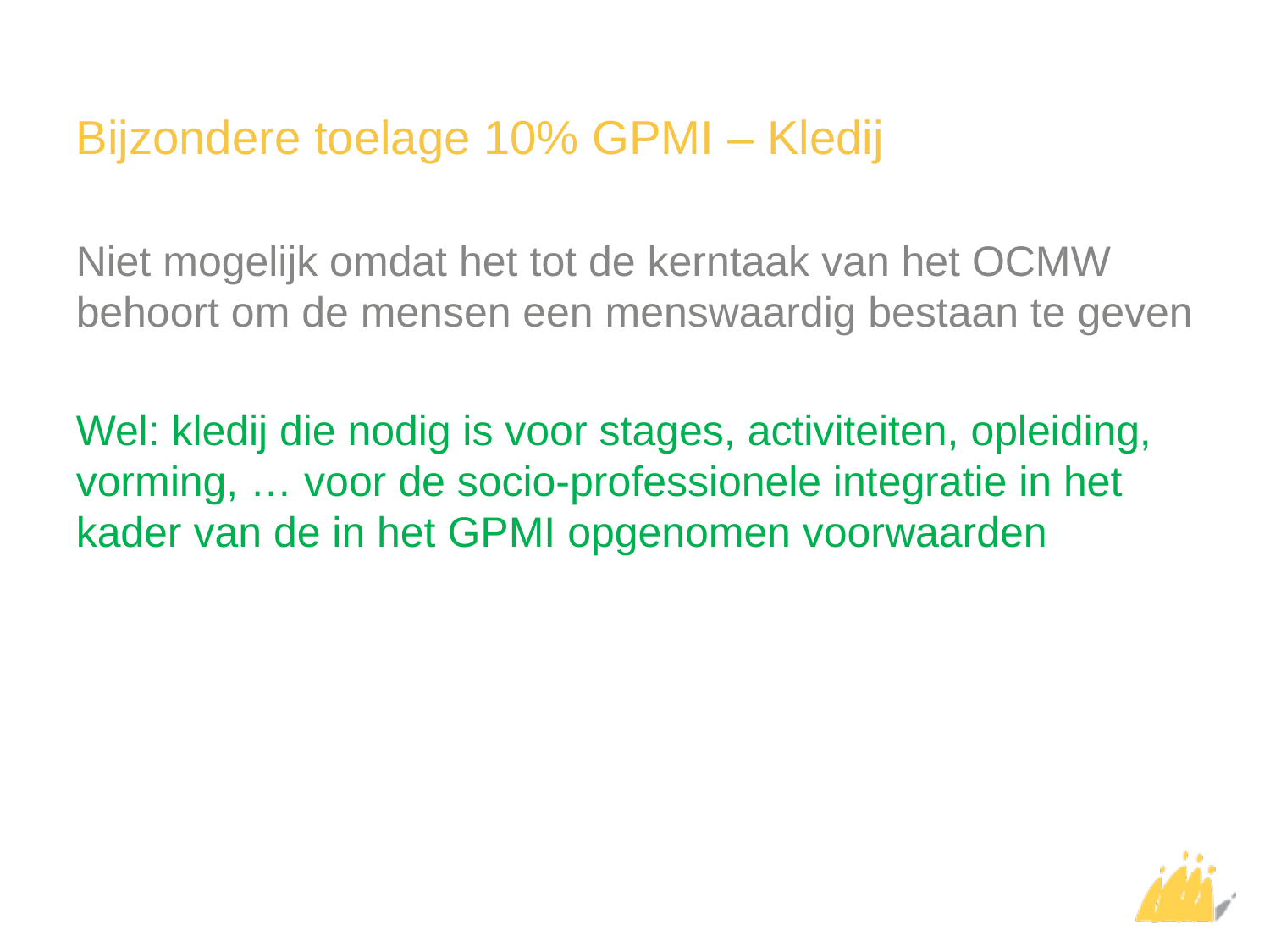

# Bijzondere toelage 10% GPMI – Kledij
Niet mogelijk omdat het tot de kerntaak van het OCMW behoort om de mensen een menswaardig bestaan te geven

Wel: kledij die nodig is voor stages, activiteiten, opleiding, vorming, … voor de socio-professionele integratie in het kader van de in het GPMI opgenomen voorwaarden